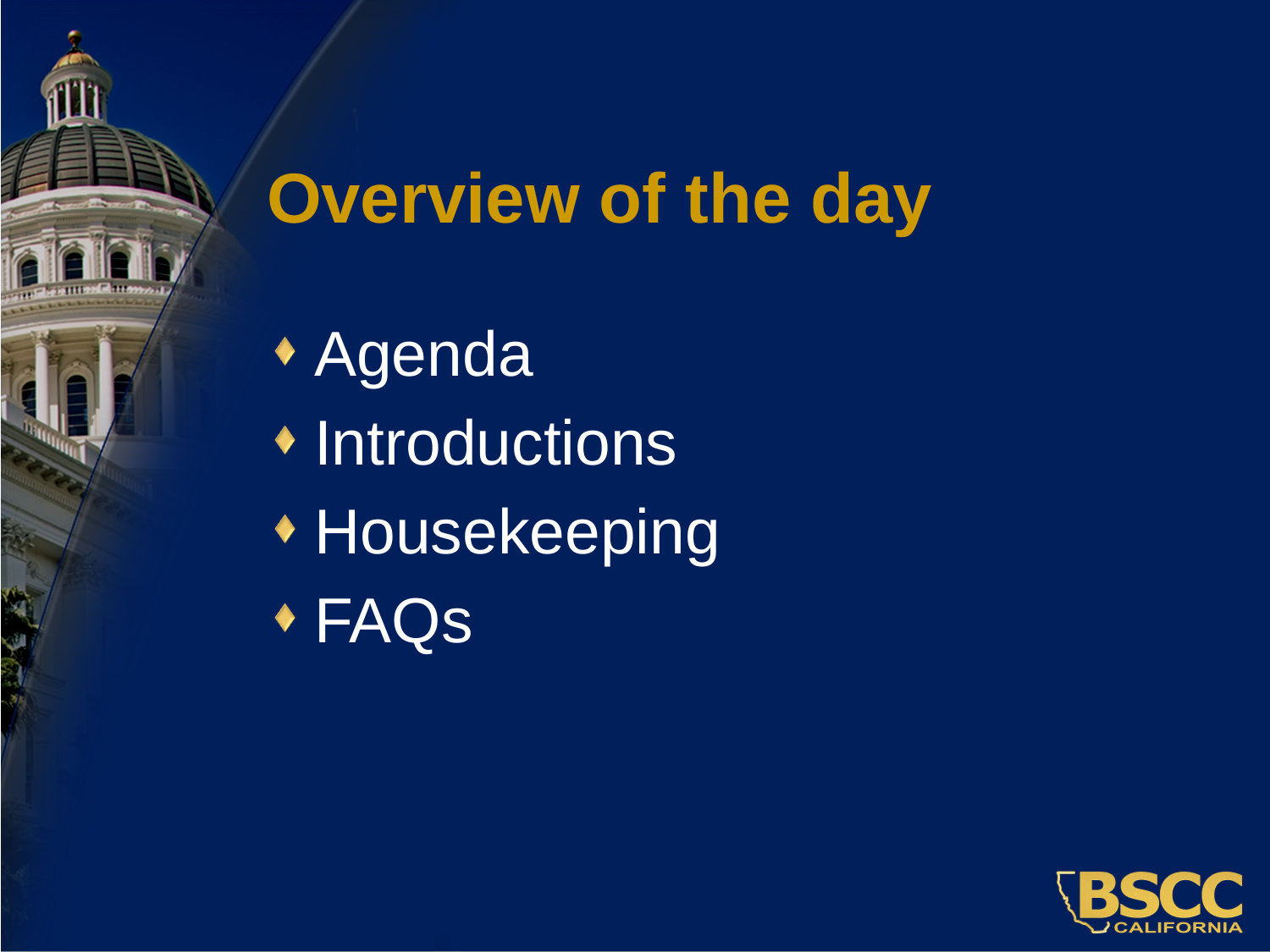

# Overview of the day
Agenda
Introductions
Housekeeping
FAQs